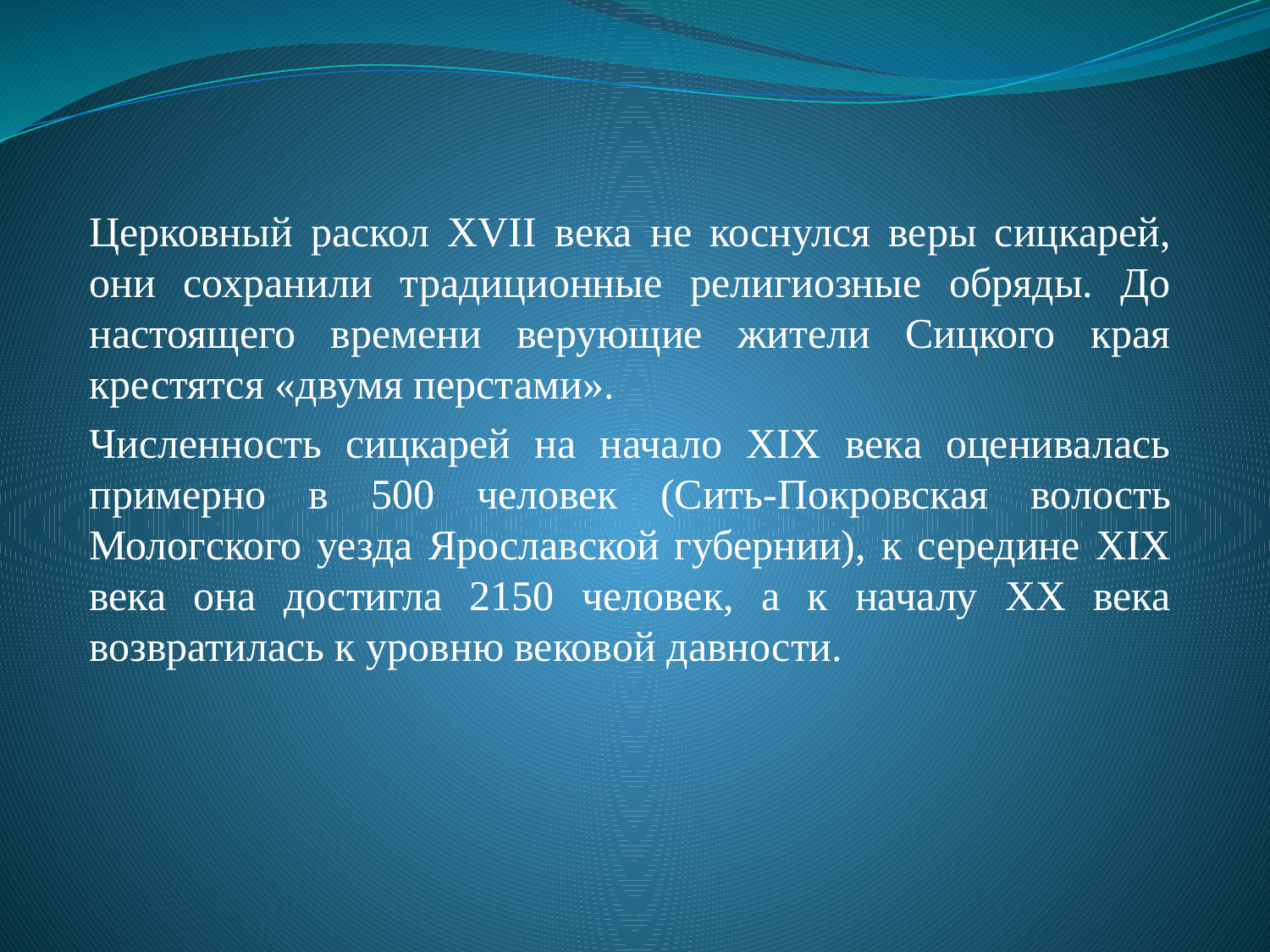

Церковный раскол XVII века не коснулся веры сицкарей, они сохранили традиционные религиозные обряды. До настоящего времени верующие жители Сицкого края крестятся «двумя перстами».
Численность сицкарей на начало XIX века оценивалась примерно в 500 человек (Сить-Покровская волость Мологского уезда Ярославской губернии), к середине XIX века она достигла 2150 человек, а к началу XX века возвратилась к уровню вековой давности.